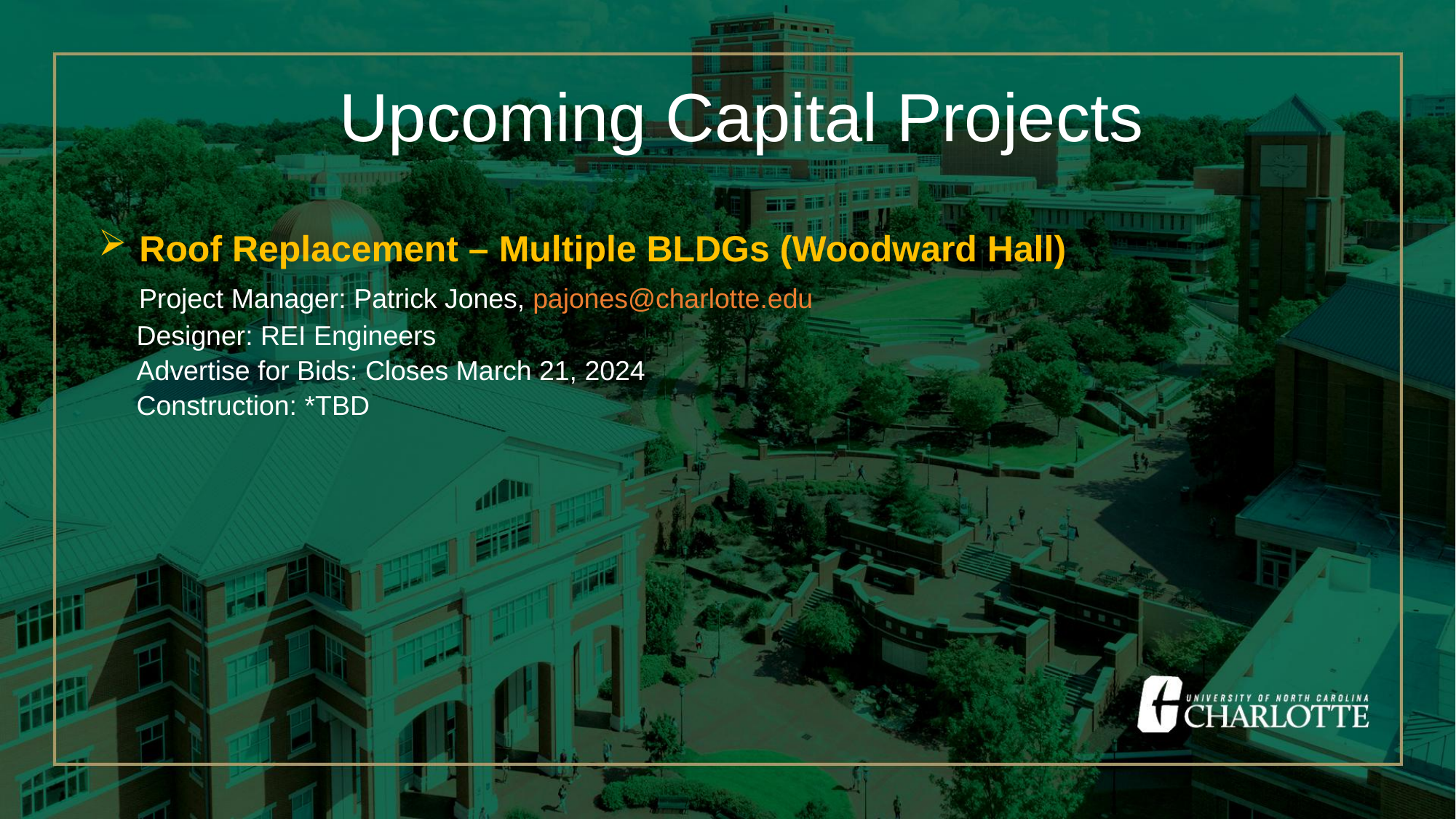

Upcoming Capital Projects
Roof Replacement – Multiple BLDGs (Woodward Hall)
    Project Manager: Patrick Jones, pajones@charlotte.edu
     Designer: REI Engineers
     Advertise for Bids: Closes March 21, 2024
     Construction: *TBD